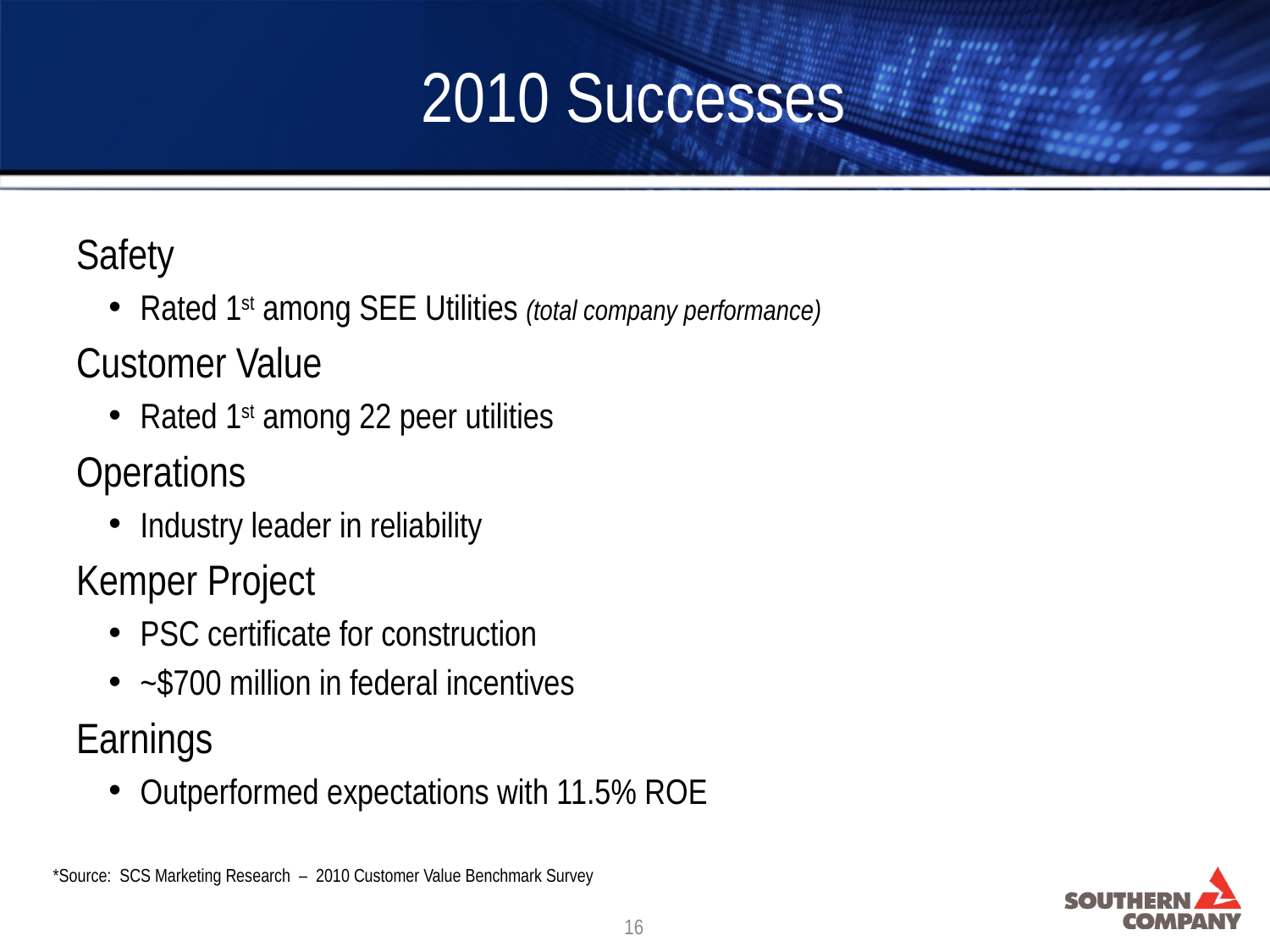

2010 Successes
Safety
Rated 1st among SEE Utilities (total company performance)
Customer Value
Rated 1st among 22 peer utilities
Operations
Industry leader in reliability
Kemper Project
PSC certificate for construction
~$700 million in federal incentives
Earnings
Outperformed expectations with 11.5% ROE
*Source:  SCS Marketing Research  –  2010 Customer Value Benchmark Survey
16